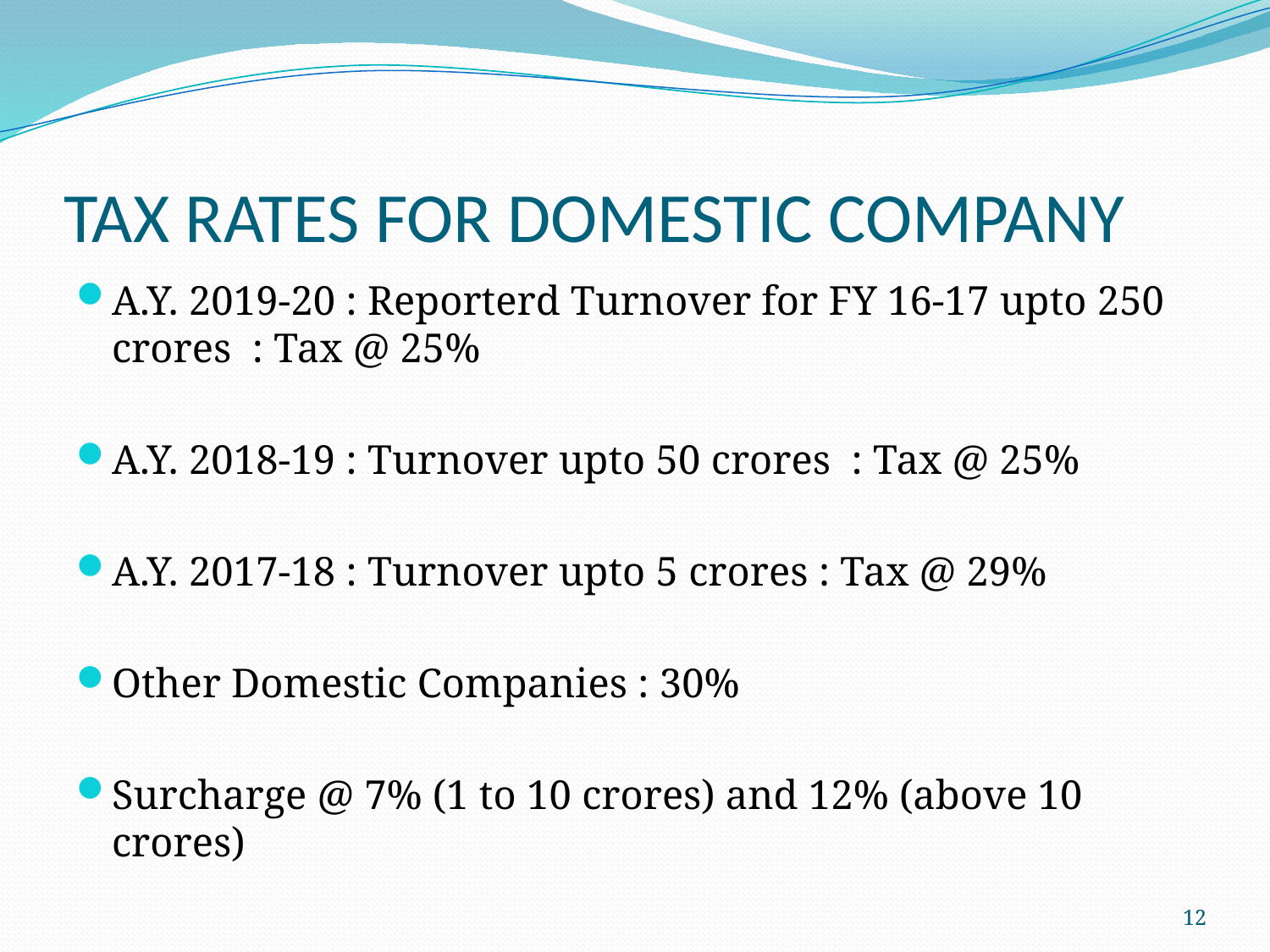

# TAX RATES FOR DOMESTIC COMPANY
A.Y. 2019-20 : Reporterd Turnover for FY 16-17 upto 250 crores  : Tax @ 25%

A.Y. 2018-19 : Turnover upto 50 crores  : Tax @ 25%

A.Y. 2017-18 : Turnover upto 5 crores : Tax @ 29%

Other Domestic Companies : 30%

Surcharge @ 7% (1 to 10 crores) and 12% (above 10 crores)
12